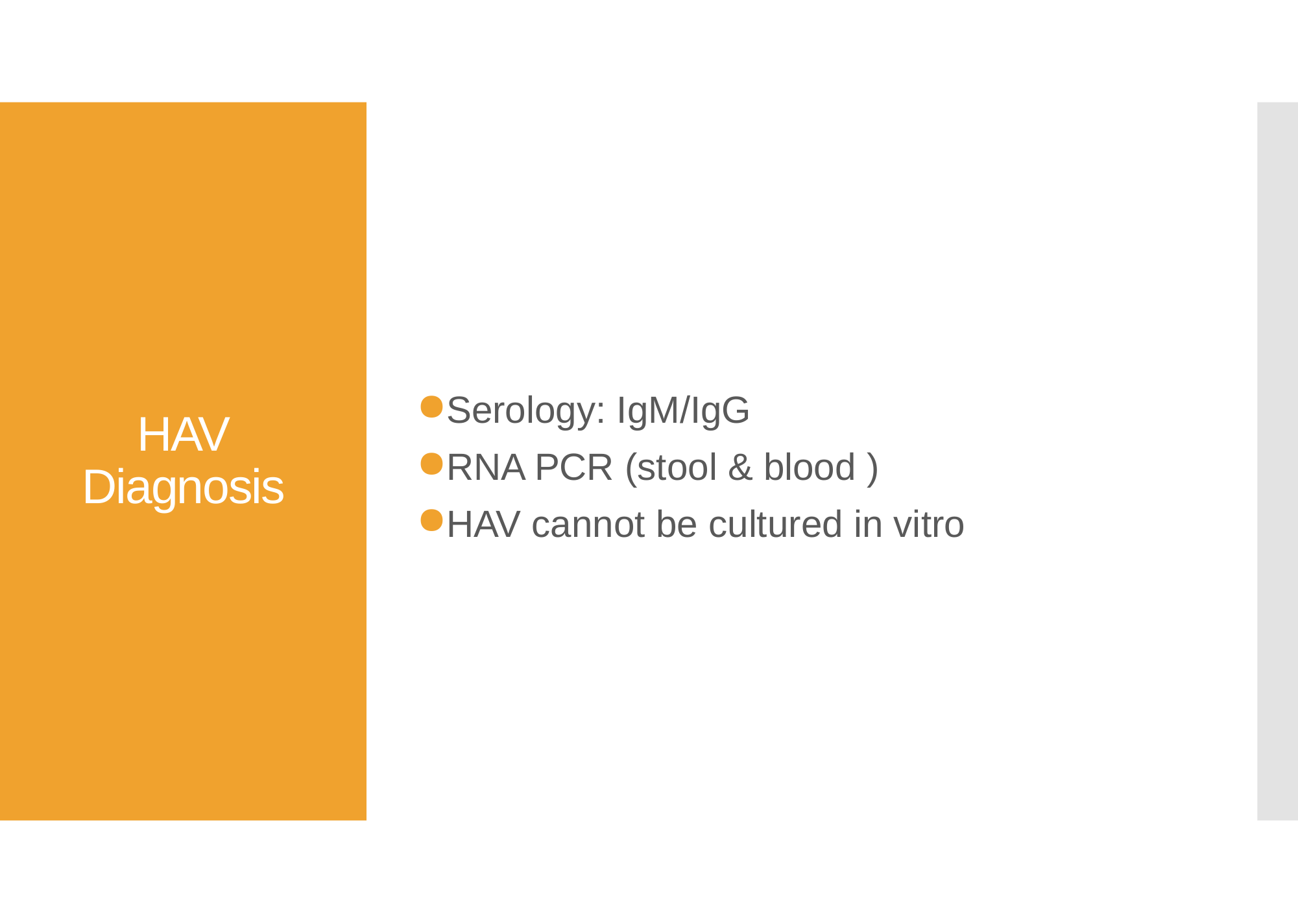

Serology: IgM/IgG
RNA PCR (stool & blood )
HAV cannot be cultured in vitro
# HAV Diagnosis